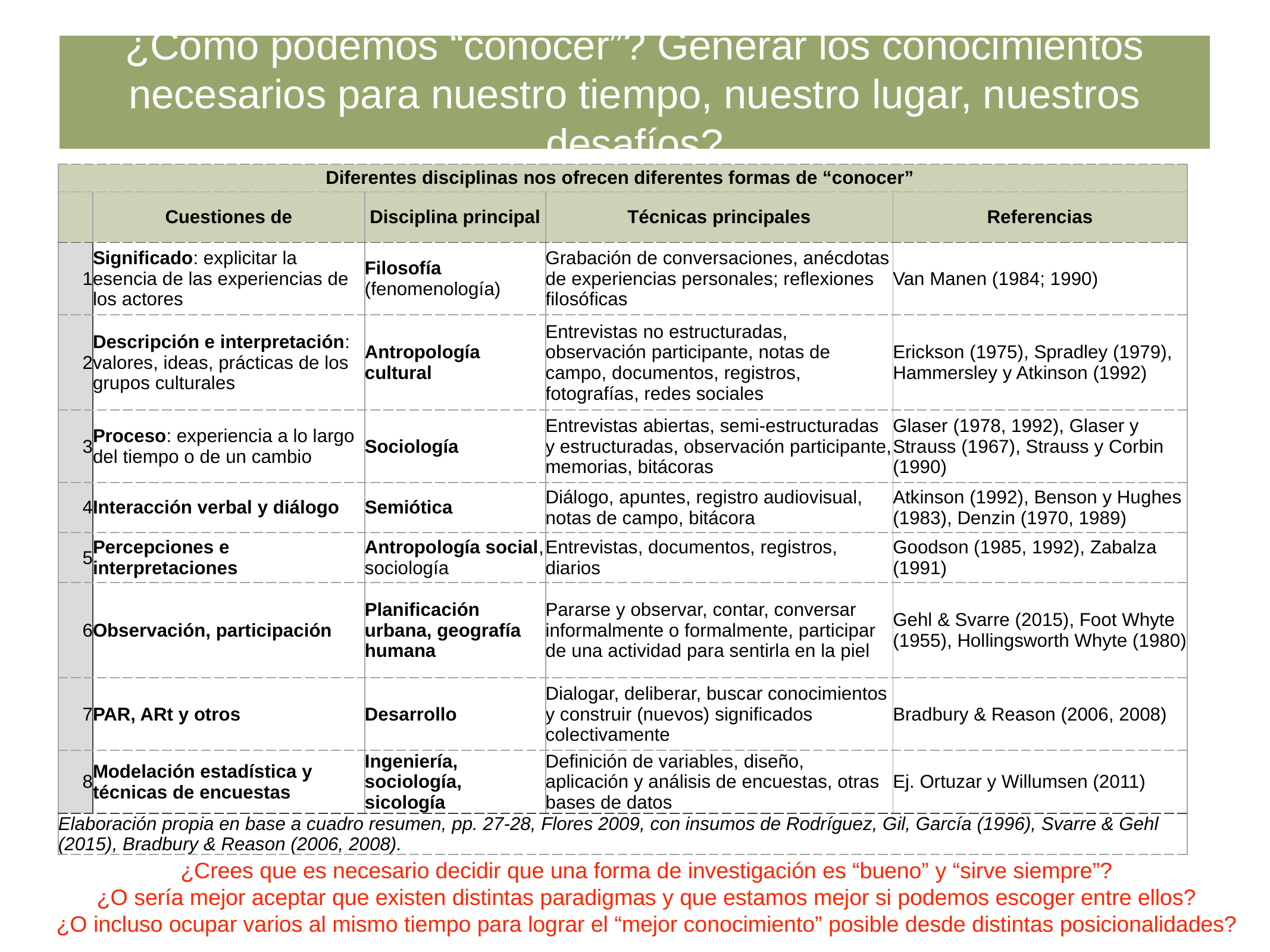

# ¿Cómo podemos “conocer”? Generar los conocimientos necesarios para nuestro tiempo, nuestro lugar, nuestros desafíos?
| Diferentes disciplinas nos ofrecen diferentes formas de “conocer” |  |  |  |  |
| --- | --- | --- | --- | --- |
|  | Cuestiones de | Disciplina principal | Técnicas principales | Referencias |
| 1 | Significado: explicitar la esencia de las experiencias de los actores | Filosofía (fenomenología) | Grabación de conversaciones, anécdotas de experiencias personales; reflexiones filosóficas | Van Manen (1984; 1990) |
| 2 | Descripción e interpretación: valores, ideas, prácticas de los grupos culturales | Antropología cultural | Entrevistas no estructuradas, observación participante, notas de campo, documentos, registros, fotografías, redes sociales | Erickson (1975), Spradley (1979), Hammersley y Atkinson (1992) |
| 3 | Proceso: experiencia a lo largo del tiempo o de un cambio | Sociología | Entrevistas abiertas, semi-estructuradas y estructuradas, observación participante, memorias, bitácoras | Glaser (1978, 1992), Glaser y Strauss (1967), Strauss y Corbin (1990) |
| 4 | Interacción verbal y diálogo | Semiótica | Diálogo, apuntes, registro audiovisual, notas de campo, bitácora | Atkinson (1992), Benson y Hughes (1983), Denzin (1970, 1989) |
| 5 | Percepciones e interpretaciones | Antropología social, sociología | Entrevistas, documentos, registros, diarios | Goodson (1985, 1992), Zabalza (1991) |
| 6 | Observación, participación | Planificación urbana, geografía humana | Pararse y observar, contar, conversar informalmente o formalmente, participar de una actividad para sentirla en la piel | Gehl & Svarre (2015), Foot Whyte (1955), Hollingsworth Whyte (1980) |
| 7 | PAR, ARt y otros | Desarrollo | Dialogar, deliberar, buscar conocimientos y construir (nuevos) significados colectivamente | Bradbury & Reason (2006, 2008) |
| 8 | Modelación estadística y técnicas de encuestas | Ingeniería, sociología, sicología | Definición de variables, diseño, aplicación y análisis de encuestas, otras bases de datos | Ej. Ortuzar y Willumsen (2011) |
| Elaboración propia en base a cuadro resumen, pp. 27-28, Flores 2009, con insumos de Rodríguez, Gil, García (1996), Svarre & Gehl (2015), Bradbury & Reason (2006, 2008). |  |  |  |  |
¿Crees que es necesario decidir que una forma de investigación es “bueno” y “sirve siempre”?
¿O sería mejor aceptar que existen distintas paradigmas y que estamos mejor si podemos escoger entre ellos?
¿O incluso ocupar varios al mismo tiempo para lograr el “mejor conocimiento” posible desde distintas posicionalidades?